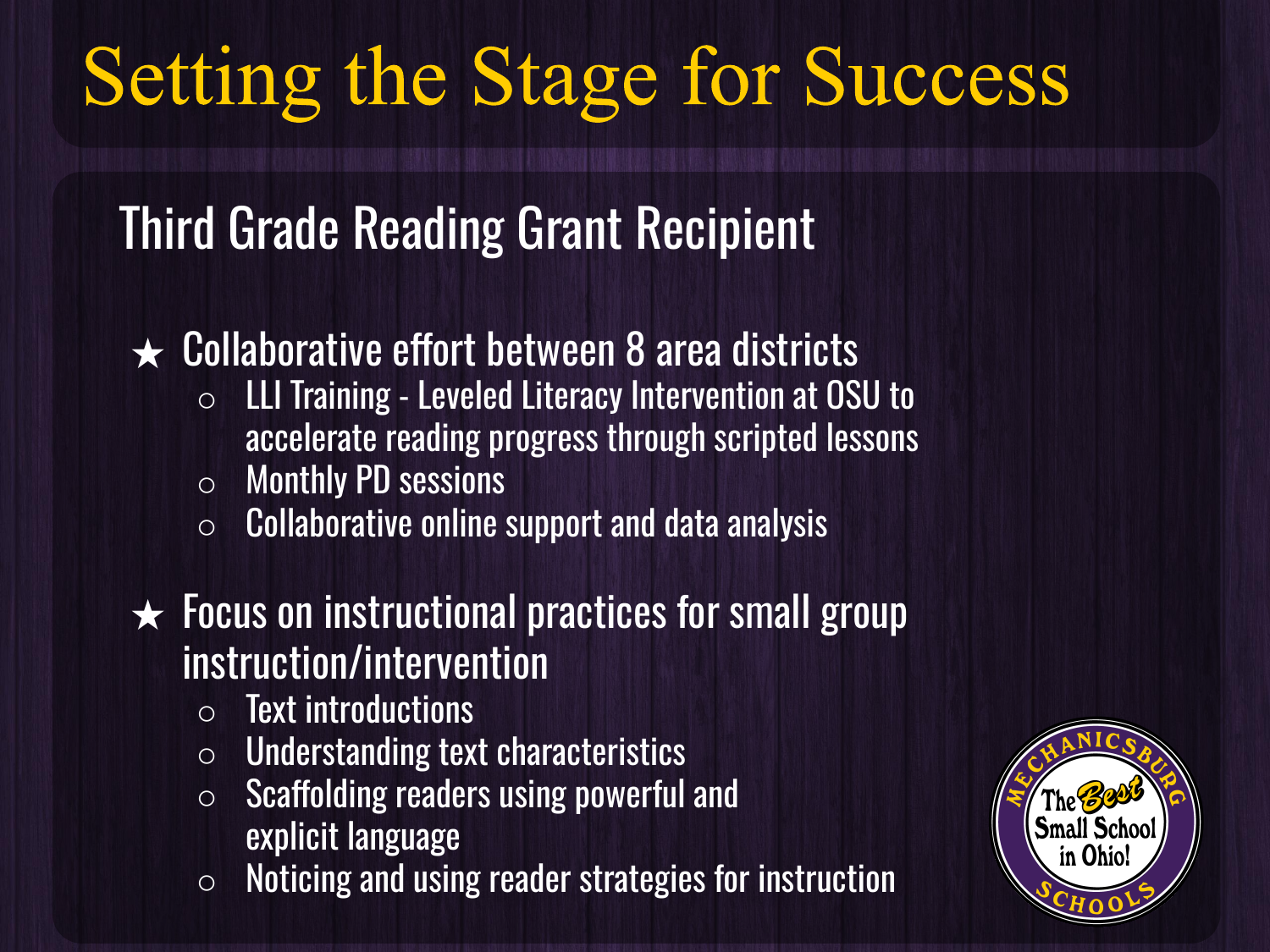

Third Grade Reading Grant Recipient

Collaborative effort between 8 area districts
LLI Training - Leveled Literacy Intervention at OSU to
accelerate reading progress through scripted lessons
Monthly PD sessions
Collaborative online support and data analysis

Focus on instructional practices for small group instruction/intervention
Text introductions
Understanding text characteristics
Scaffolding readers using powerful and
explicit language
Noticing and using reader strategies for instruction